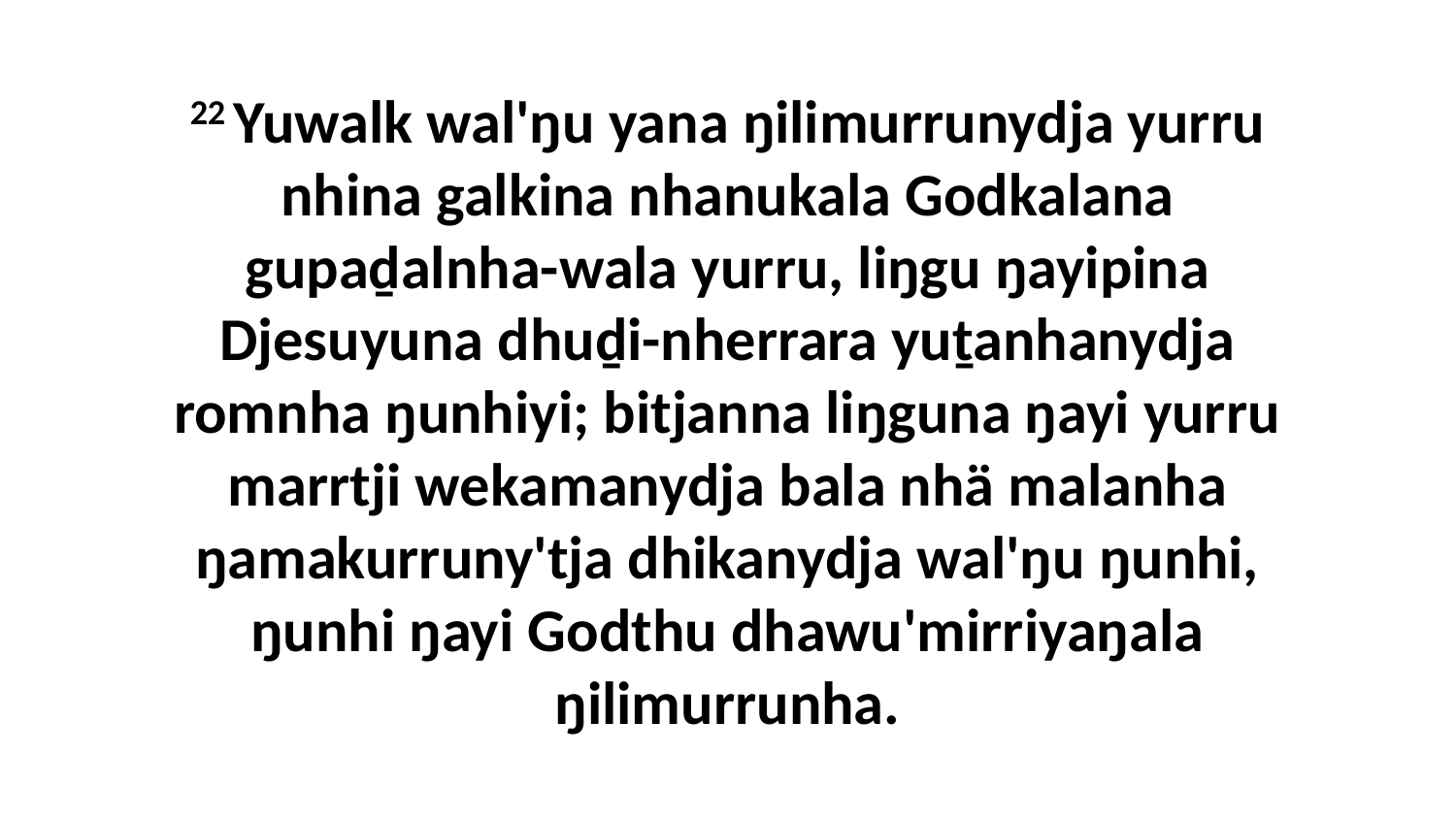

22 Yuwalk wal'ŋu yana ŋilimurrunydja yurru nhina galkina nhanukala Godkalana gupaḏalnha-wala yurru, liŋgu ŋayipina Djesuyuna dhuḏi-nherrara yuṯanhanydja romnha ŋunhiyi; bitjanna liŋguna ŋayi yurru marrtji wekamanydja bala nhä malanha ŋamakurruny'tja dhikanydja wal'ŋu ŋunhi, ŋunhi ŋayi Godthu dhawu'mirriyaŋala ŋilimurrunha.